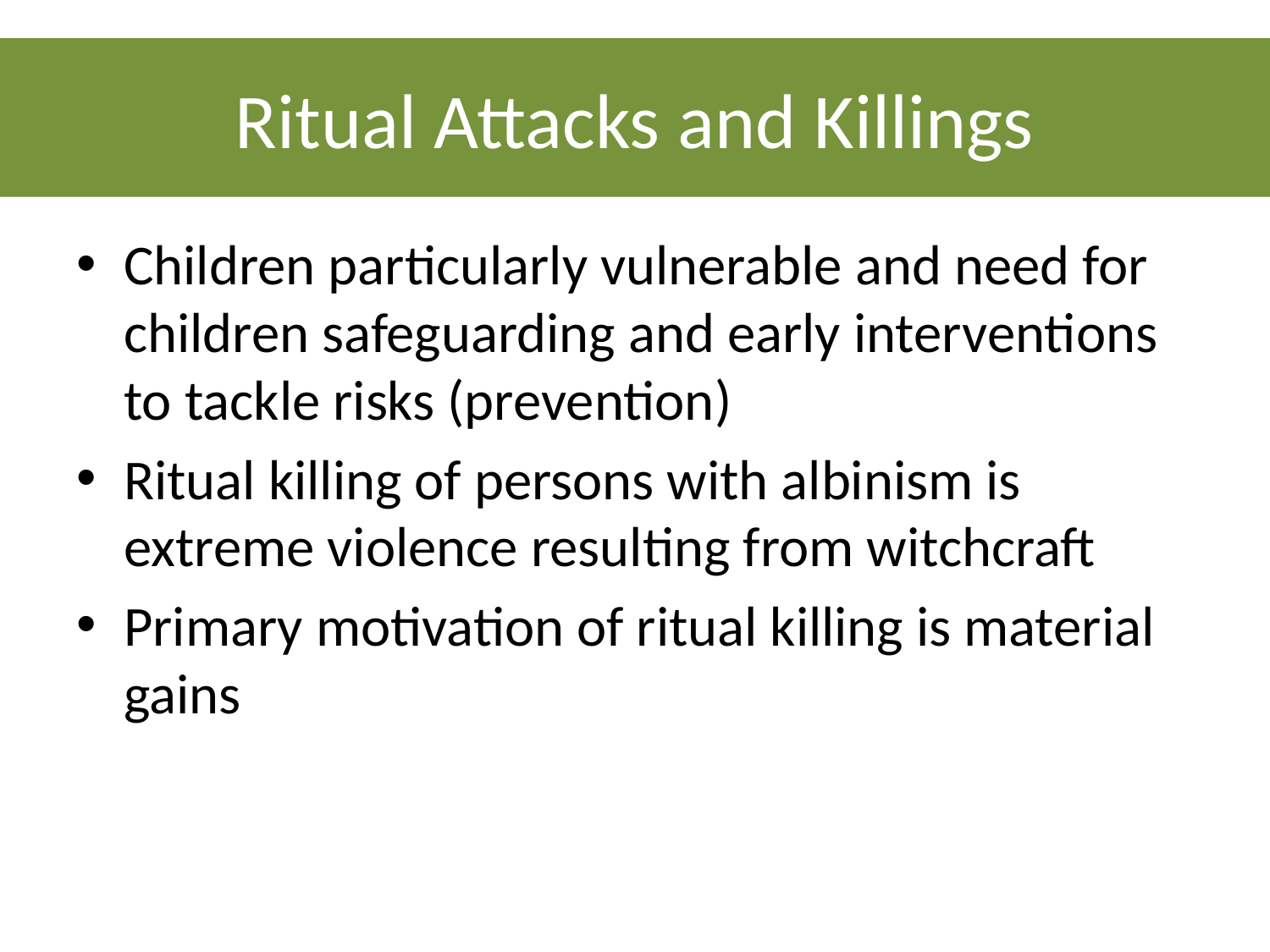

# Ritual Attacks and Killings
Children particularly vulnerable and need for children safeguarding and early interventions to tackle risks (prevention)
Ritual killing of persons with albinism is extreme violence resulting from witchcraft
Primary motivation of ritual killing is material gains